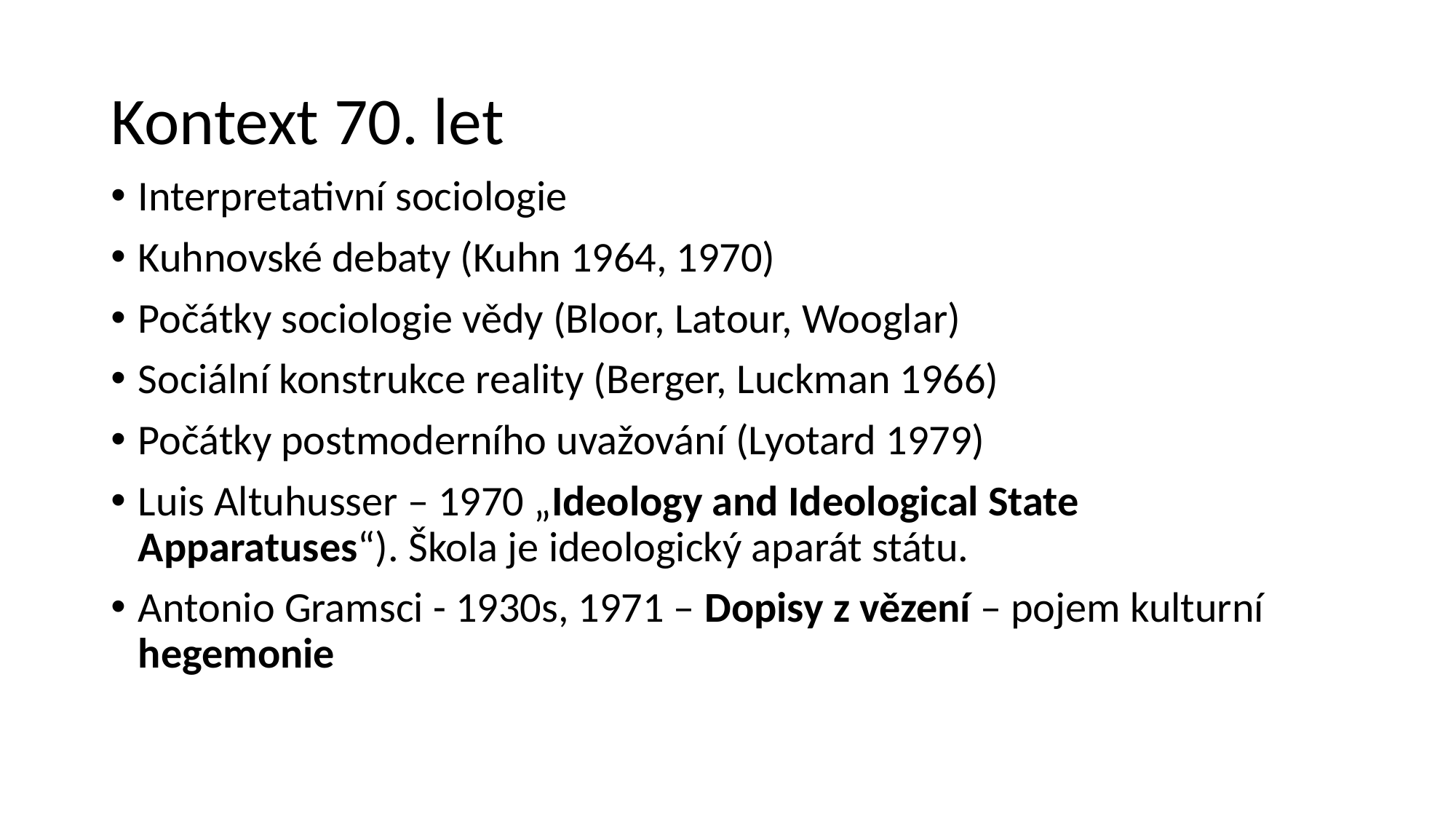

# Kontext 70. let
Interpretativní sociologie
Kuhnovské debaty (Kuhn 1964, 1970)
Počátky sociologie vědy (Bloor, Latour, Wooglar)
Sociální konstrukce reality (Berger, Luckman 1966)
Počátky postmoderního uvažování (Lyotard 1979)
Luis Altuhusser – 1970 „Ideology and Ideological State Apparatuses“). Škola je ideologický aparát státu.
Antonio Gramsci - 1930s, 1971 – Dopisy z vězení – pojem kulturní hegemonie